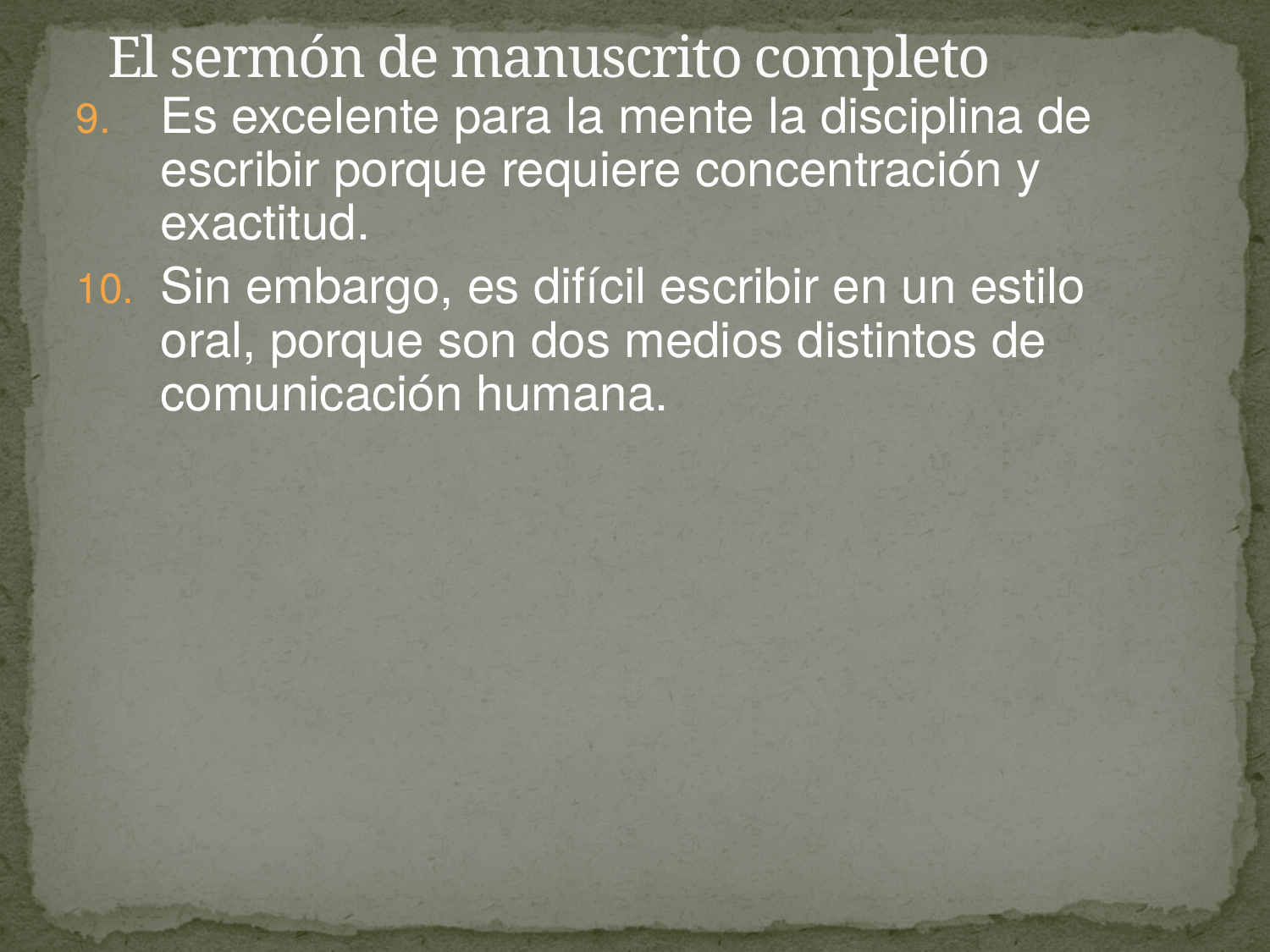

# El sermón de manuscrito completo
Es excelente para la mente la disciplina de escribir porque requiere concentración y exactitud.
Sin embargo, es difícil escribir en un estilo oral, porque son dos medios distintos de comunicación humana.